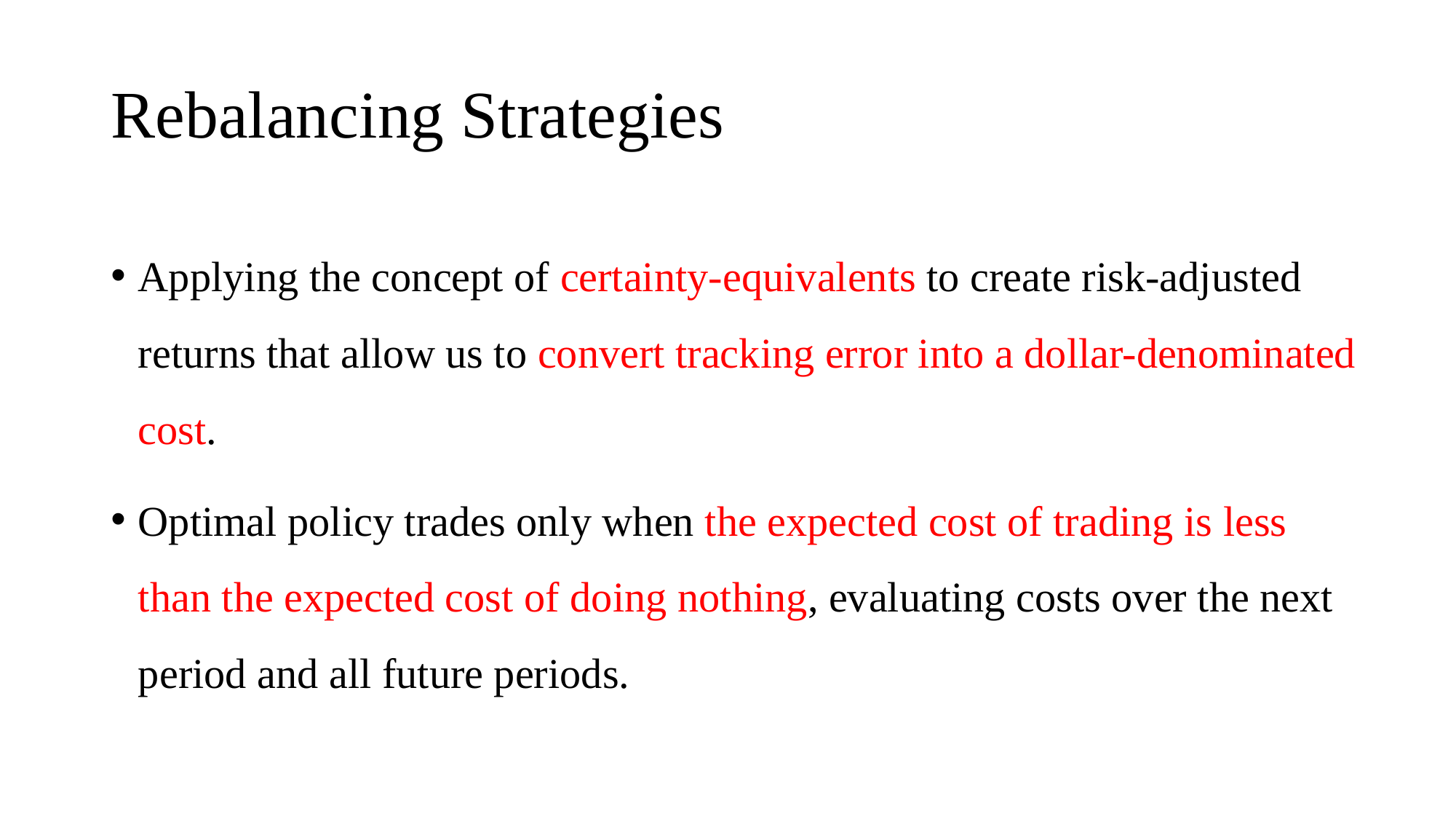

# Rebalancing Strategies
Applying the concept of certainty-equivalents to create risk-adjusted returns that allow us to convert tracking error into a dollar-denominated cost.
Optimal policy trades only when the expected cost of trading is less than the expected cost of doing nothing, evaluating costs over the next period and all future periods.